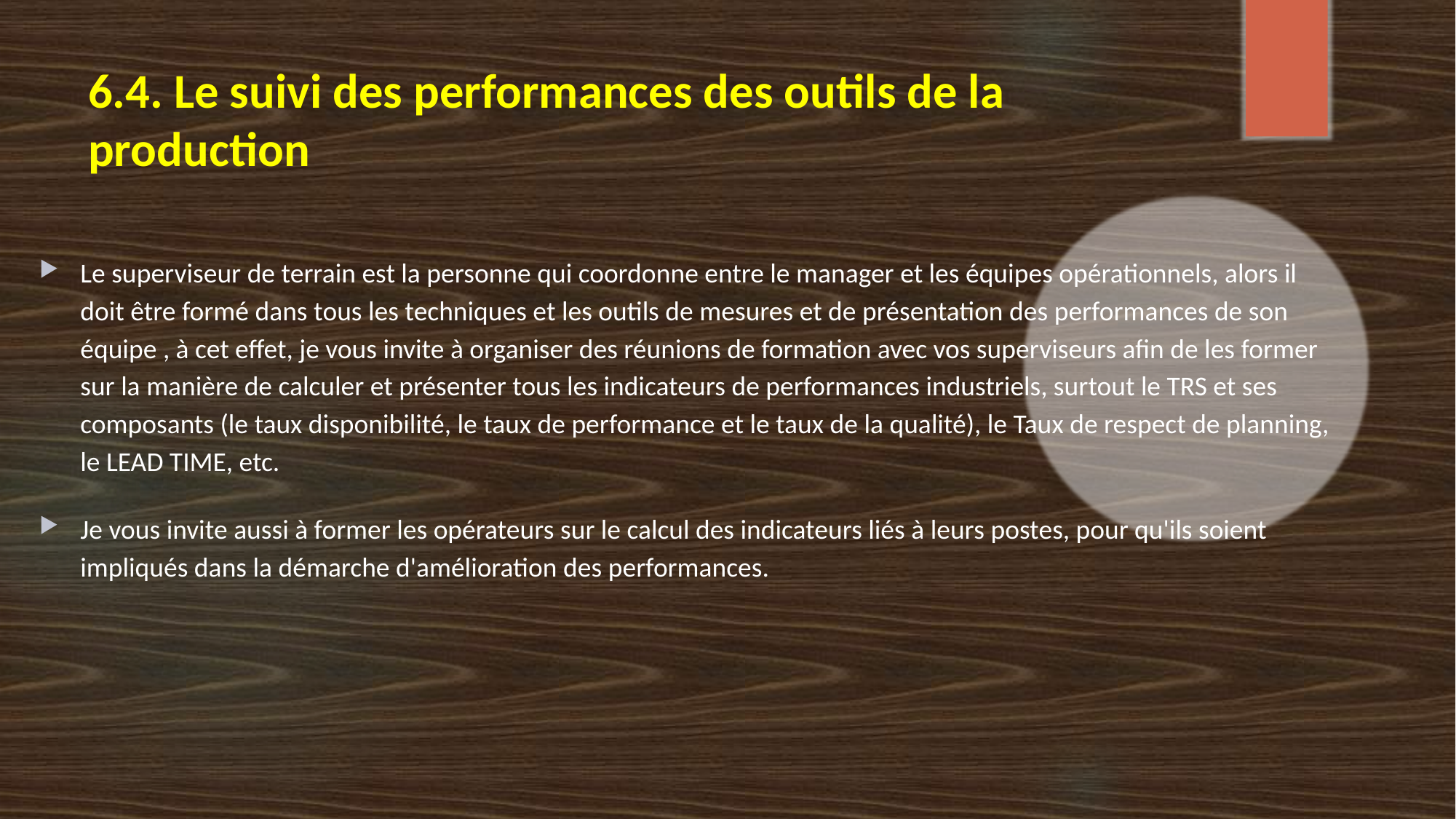

# 6.4. Le suivi des performances des outils de la production
Le superviseur de terrain est la personne qui coordonne entre le manager et les équipes opérationnels, alors il doit être formé dans tous les techniques et les outils de mesures et de présentation des performances de son équipe , à cet effet, je vous invite à organiser des réunions de formation avec vos superviseurs afin de les former sur la manière de calculer et présenter tous les indicateurs de performances industriels, surtout le TRS et ses composants (le taux disponibilité, le taux de performance et le taux de la qualité), le Taux de respect de planning, le LEAD TIME, etc.
Je vous invite aussi à former les opérateurs sur le calcul des indicateurs liés à leurs postes, pour qu'ils soient impliqués dans la démarche d'amélioration des performances.